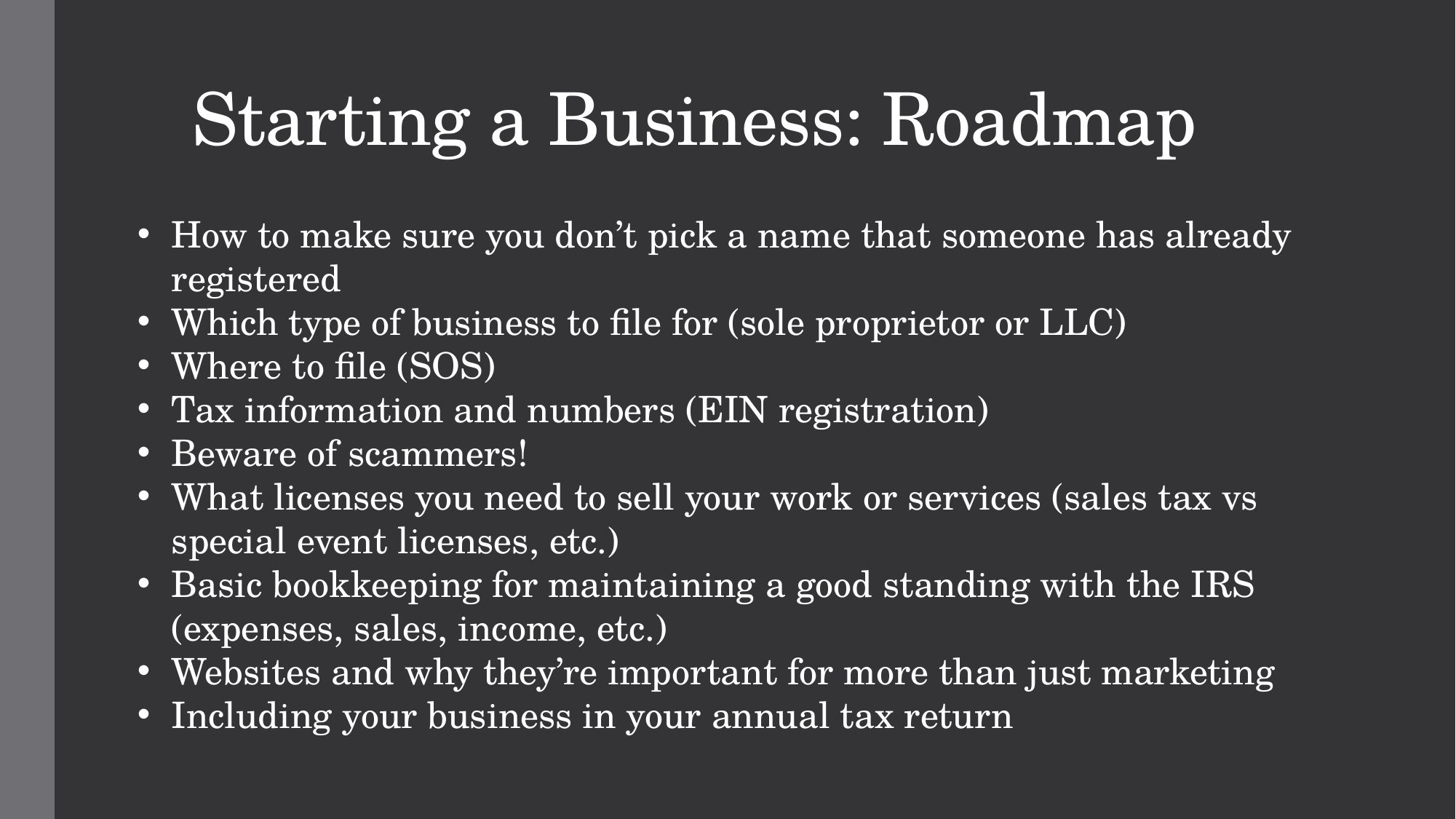

# Starting a Business: Roadmap
How to make sure you don’t pick a name that someone has already registered
Which type of business to file for (sole proprietor or LLC)
Where to file (SOS)
Tax information and numbers (EIN registration)
Beware of scammers!
What licenses you need to sell your work or services (sales tax vs special event licenses, etc.)
Basic bookkeeping for maintaining a good standing with the IRS (expenses, sales, income, etc.)
Websites and why they’re important for more than just marketing
Including your business in your annual tax return